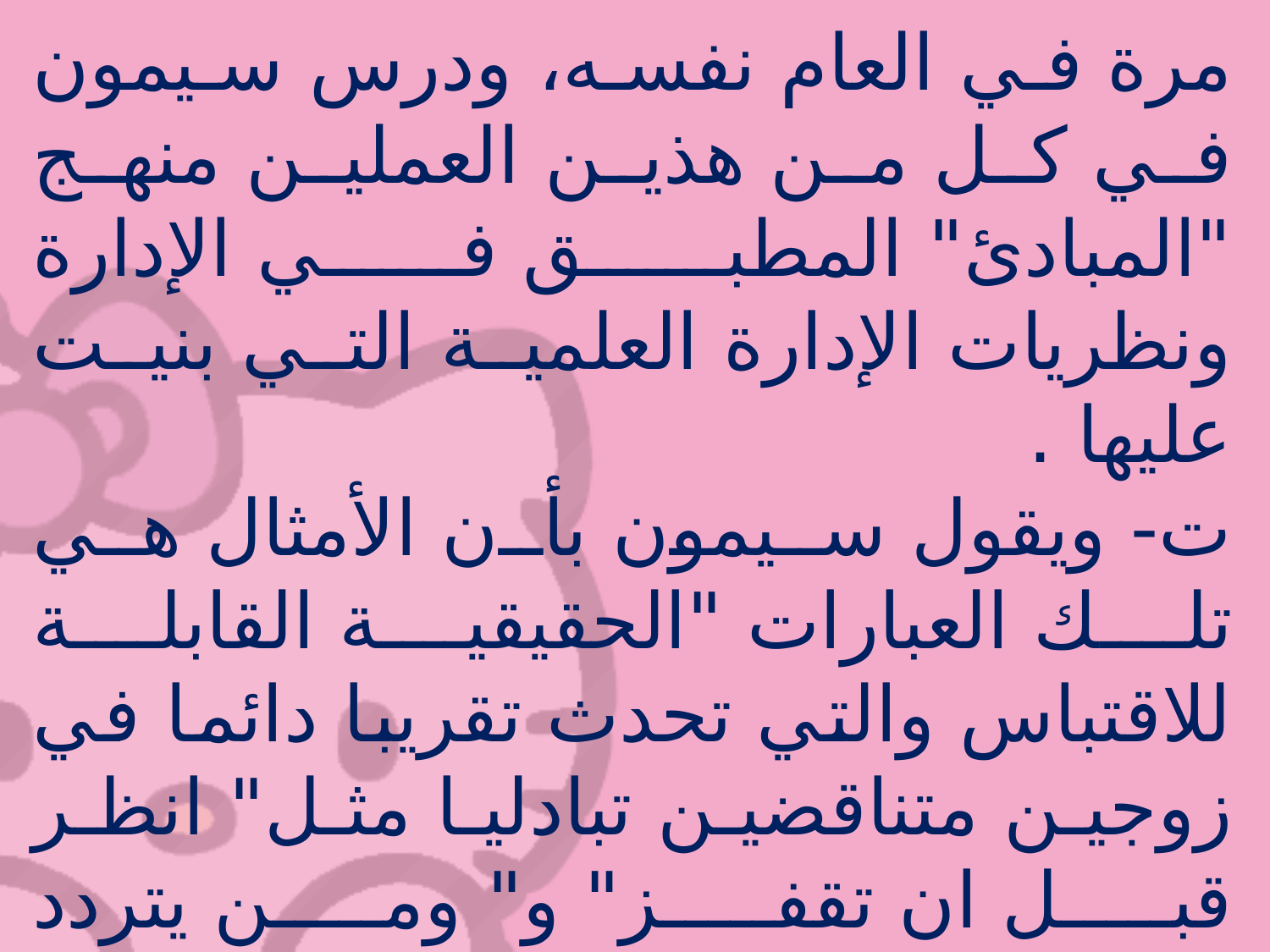

مرة في العام نفسه، ودرس سيمون في كل من هذين العملين منهج "المبادئ" المطبق في الإدارة ونظريات الإدارة العلمية التي بنيت عليها .
ت- ويقول سيمون بأن الأمثال هي تلك العبارات "الحقيقية القابلة للاقتباس والتي تحدث تقريبا دائما في زوجين متناقضين تبادليا مثل" انظر قبل ان تقفز" و" ومن يتردد يضيع" .وهي بصورة عامة منطقية ومبنية على خبرة حقيقية وعن طريقها يمكن ان يدعم المرء اية نقطة يريد ان يوضحها لكنها تصبح خطيرة عندما تستخدم لتجسيد او تقويـــــــــــــة